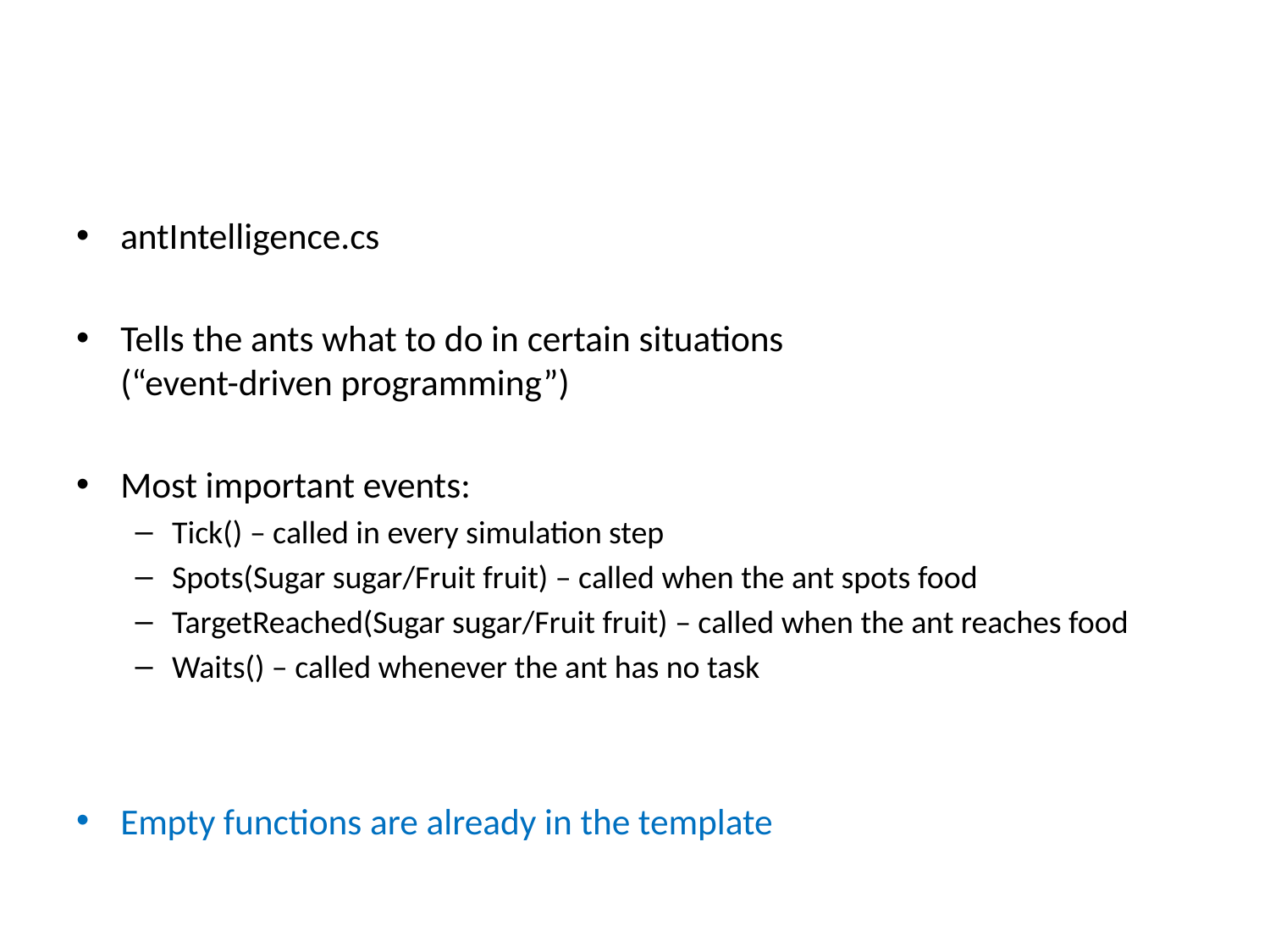

antIntelligence.cs

Tells the ants what to do in certain situations
(“event-driven programming”)

Most important events:
Tick() – called in every simulation step
Spots(Sugar sugar/Fruit fruit) – called when the ant spots food
TargetReached(Sugar sugar/Fruit fruit) – called when the ant reaches food
Waits() – called whenever the ant has no task

Empty functions are already in the template